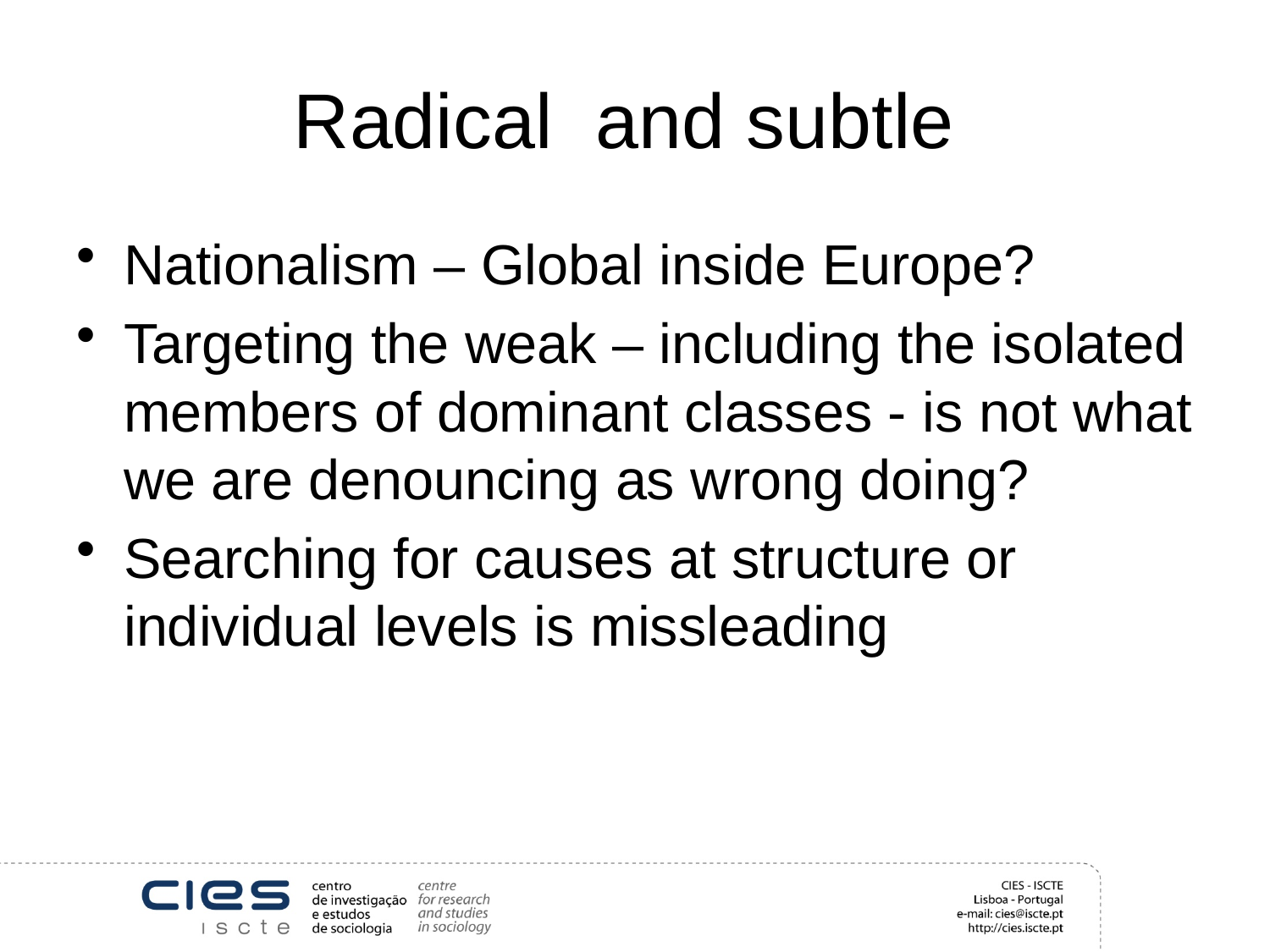

# Radical  and subtle
Nationalism – Global inside Europe?
Targeting the weak – including the isolated members of dominant classes - is not what we are denouncing as wrong doing?
Searching for causes at structure or individual levels is missleading